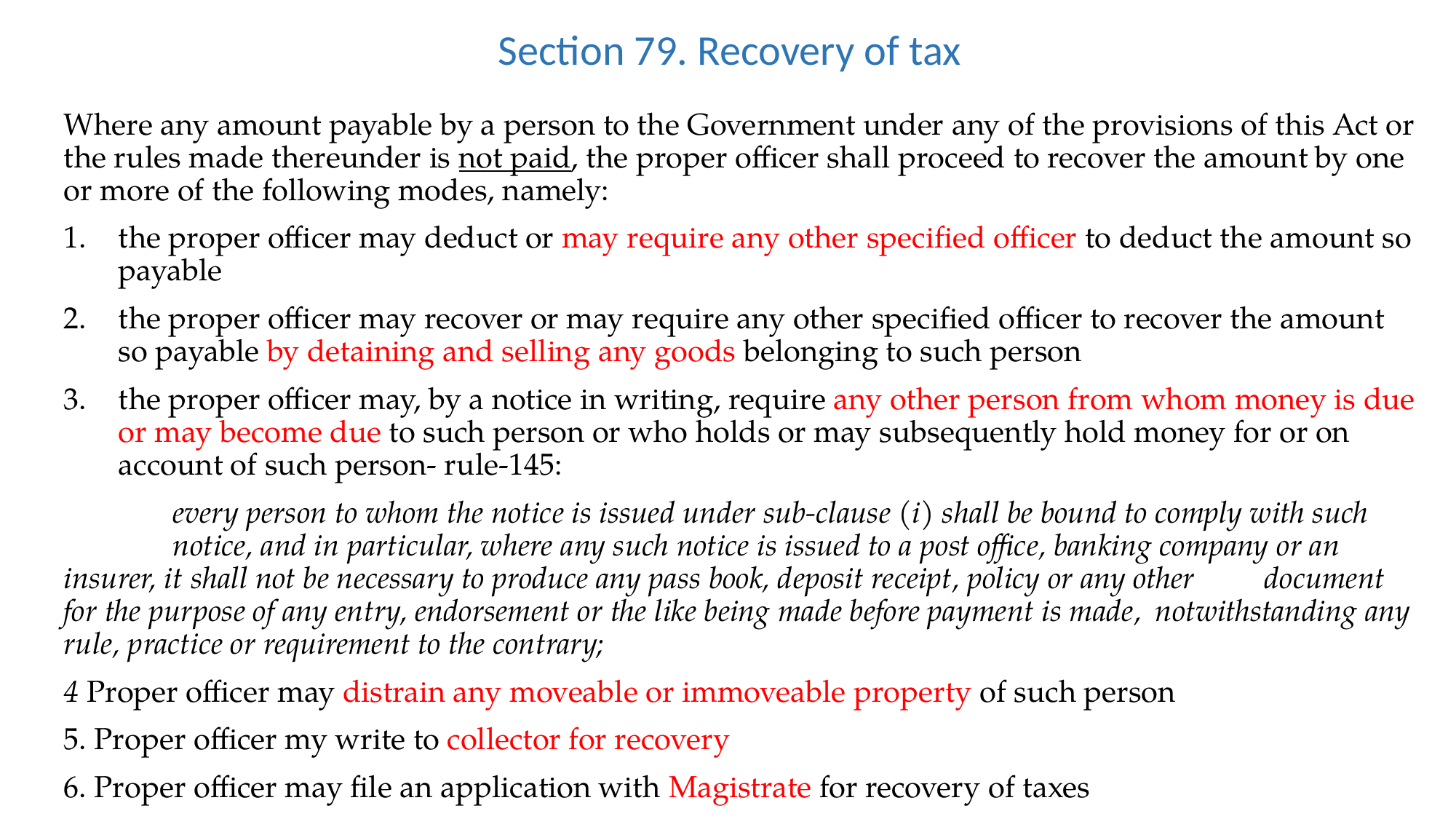

# Section 79. Recovery of tax
Where any amount payable by a person to the Government under any of the provisions of this Act or the rules made thereunder is not paid, the proper officer shall proceed to recover the amount by one or more of the following modes, namely:
the proper officer may deduct or may require any other specified officer to deduct the amount so payable
the proper officer may recover or may require any other specified officer to recover the amount so payable by detaining and selling any goods belonging to such person
the proper officer may, by a notice in writing, require any other person from whom money is due or may become due to such person or who holds or may subsequently hold money for or on account of such person- rule-145:
	every person to whom the notice is issued under sub-clause (i) shall be bound to comply with such 	notice, and in particular, where any such notice is issued to a post office, banking company or an 	insurer, it shall not be necessary to produce any pass book, deposit receipt, policy or any other 	document for the purpose of any entry, endorsement or the like being made before payment is made, 	notwithstanding any rule, practice or requirement to the contrary;
4 Proper officer may distrain any moveable or immoveable property of such person
5. Proper officer my write to collector for recovery
6. Proper officer may file an application with Magistrate for recovery of taxes